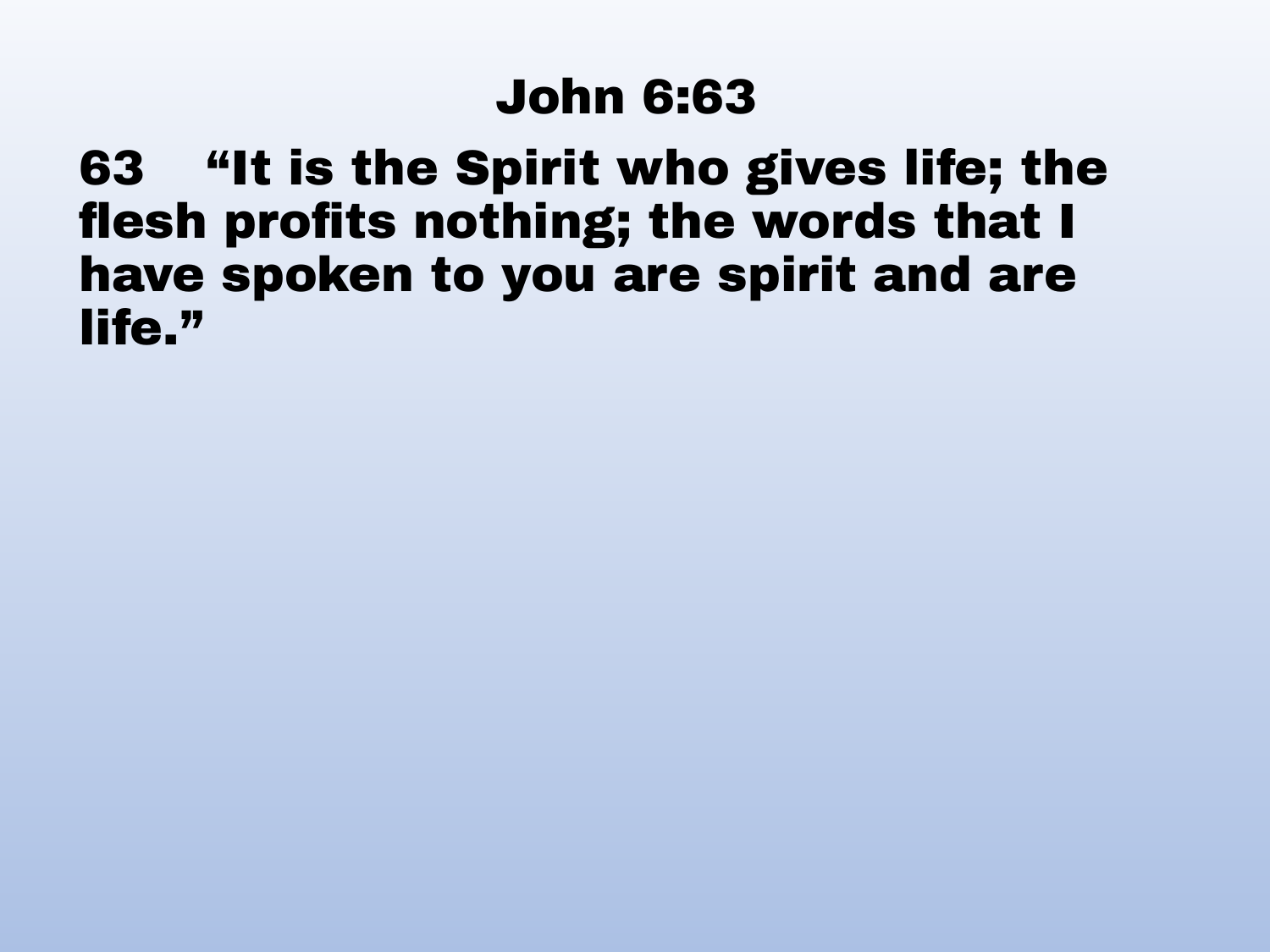

John 6:63
63	“It is the Spirit who gives life; the flesh profits nothing; the words that I have spoken to you are spirit and are life.”